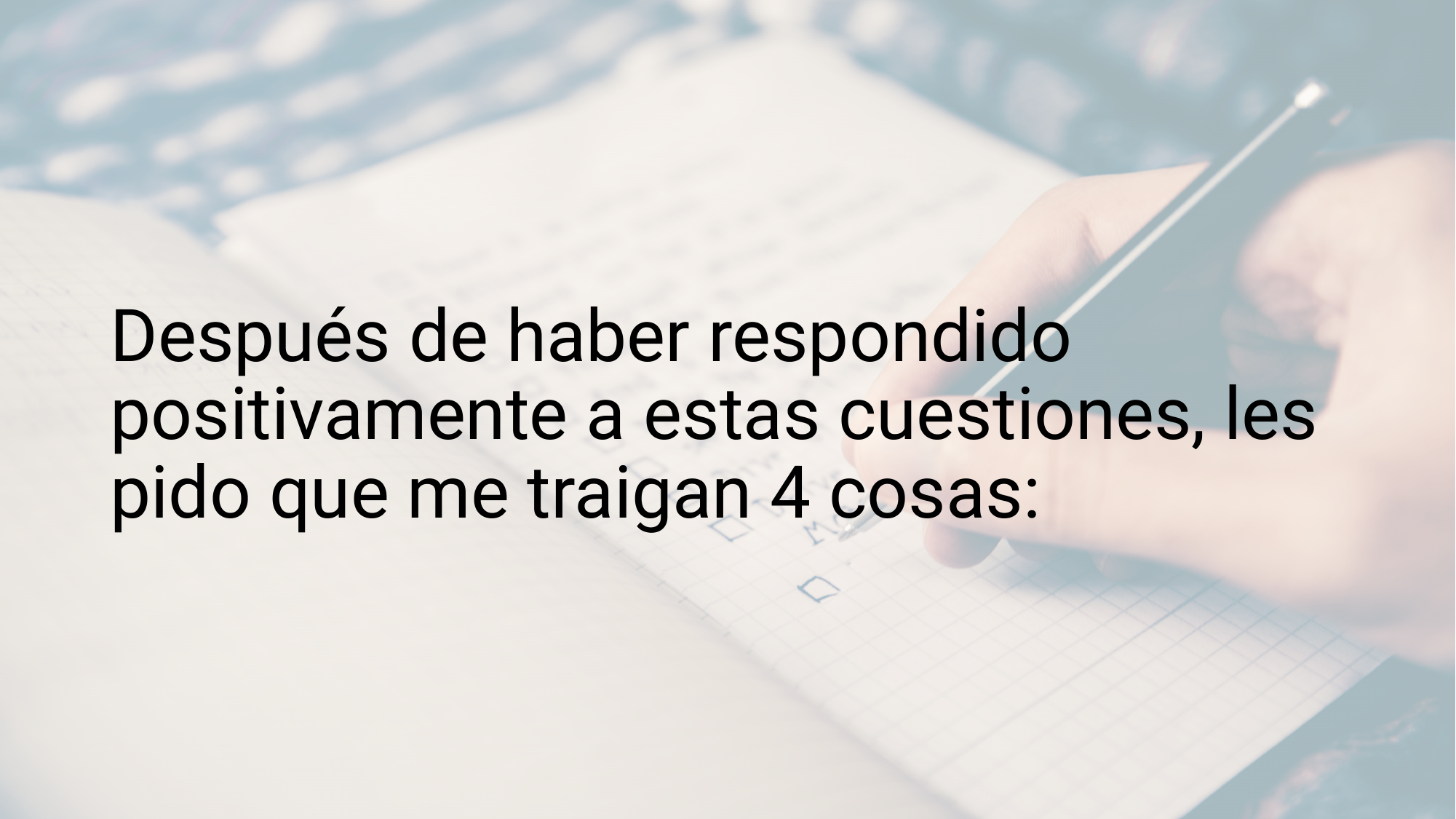

# Después de haber respondido positivamente a estas cuestiones, les pido que me traigan 4 cosas: